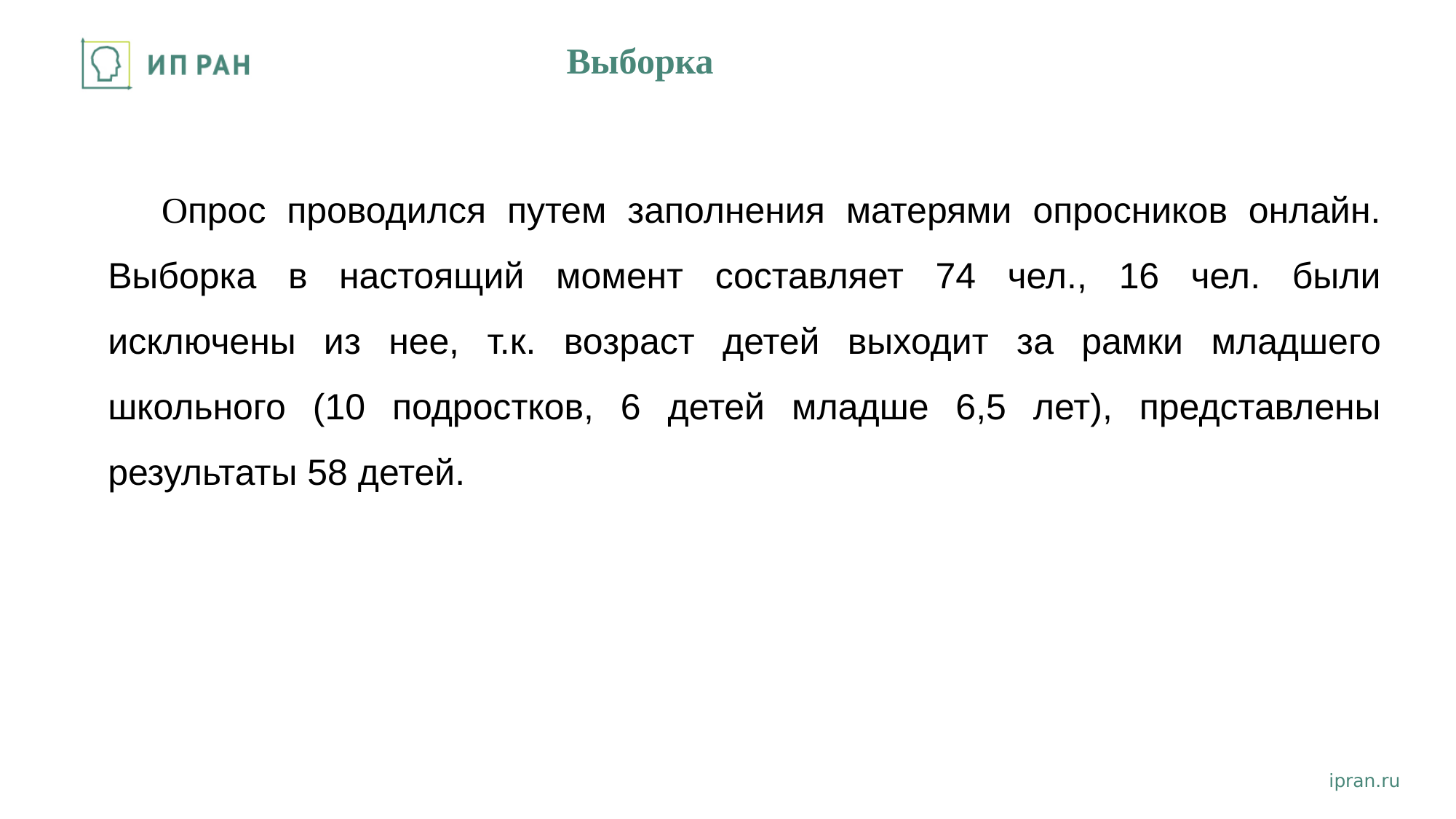

# Выборка
Опрос проводился путем заполнения матерями опросников онлайн. Выборка в настоящий момент составляет 74 чел., 16 чел. были исключены из нее, т.к. возраст детей выходит за рамки младшего школьного (10 подростков, 6 детей младше 6,5 лет), представлены результаты 58 детей.